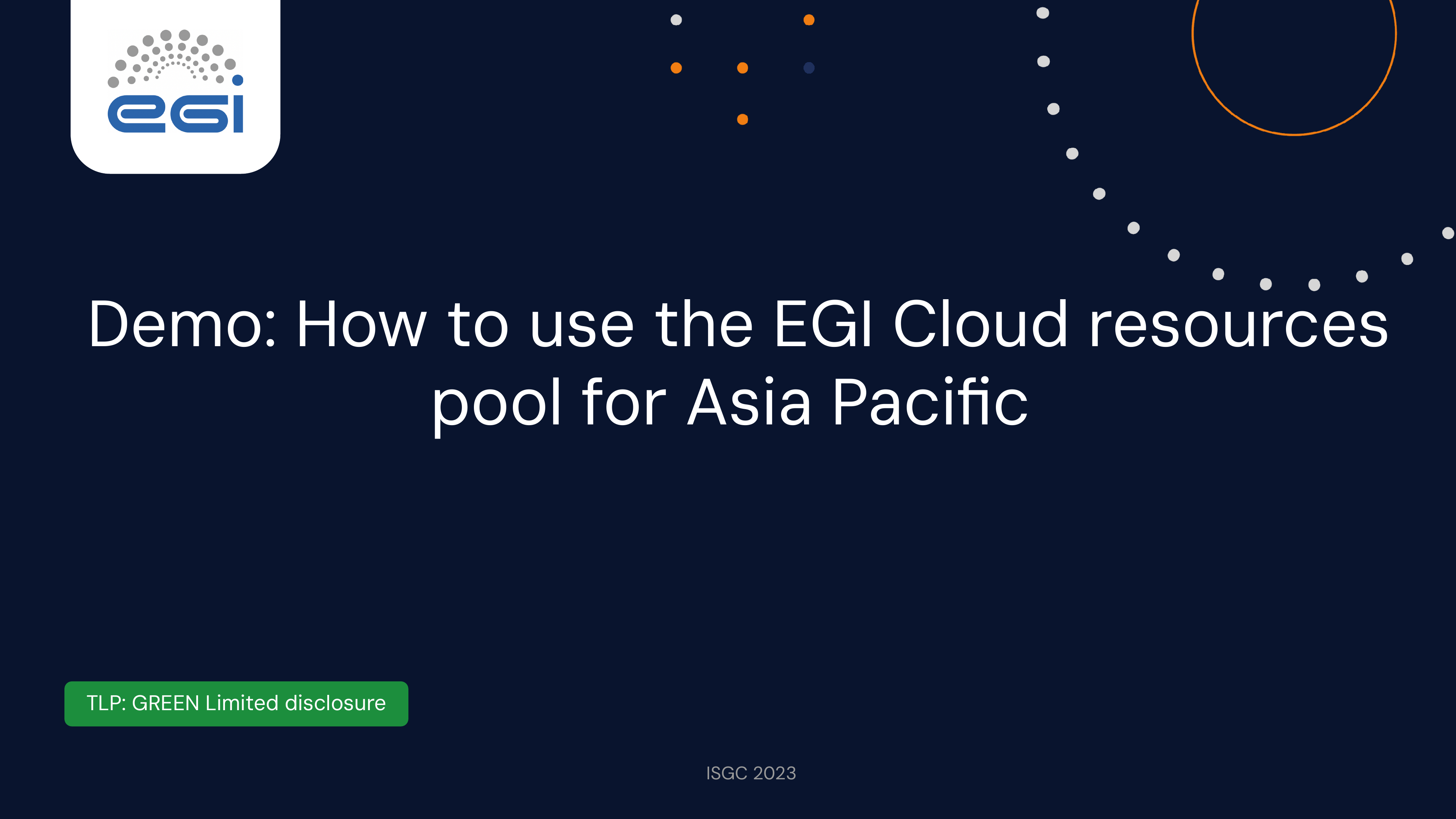

Demo: How to use the EGI Cloud resources pool for Asia Pacific

TLP: GREEN Limited disclosure

ISGC 2023